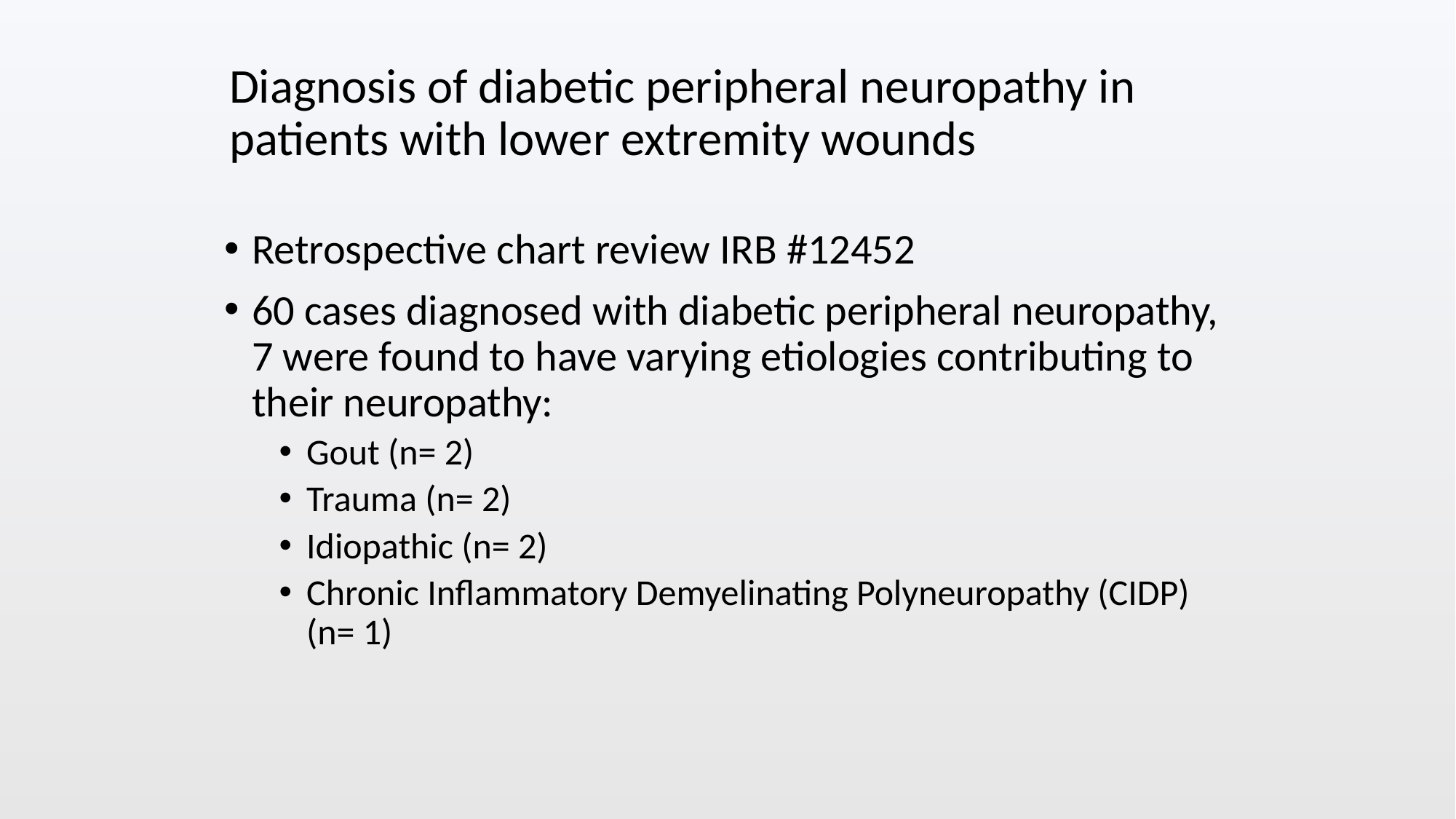

# Diagnosis of diabetic peripheral neuropathy in patients with lower extremity wounds
Retrospective chart review IRB #12452
60 cases diagnosed with diabetic peripheral neuropathy, 7 were found to have varying etiologies contributing to their neuropathy:
Gout (n= 2)
Trauma (n= 2)
Idiopathic (n= 2)
Chronic Inflammatory Demyelinating Polyneuropathy (CIDP) (n= 1)